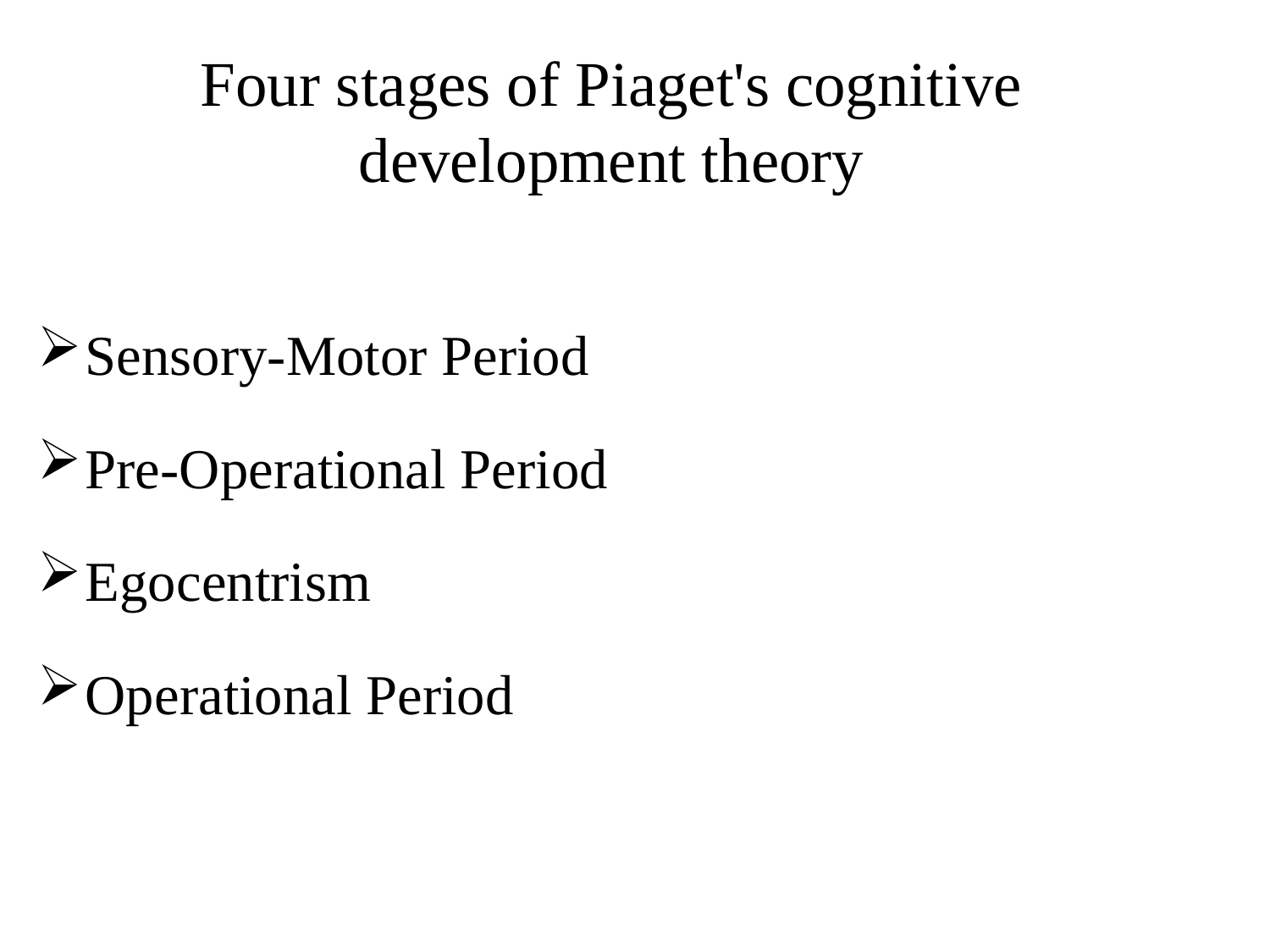

Four stages of Piaget's cognitive development theory

Sensory-Motor Period
Pre-Operational Period
Egocentrism
Operational Period